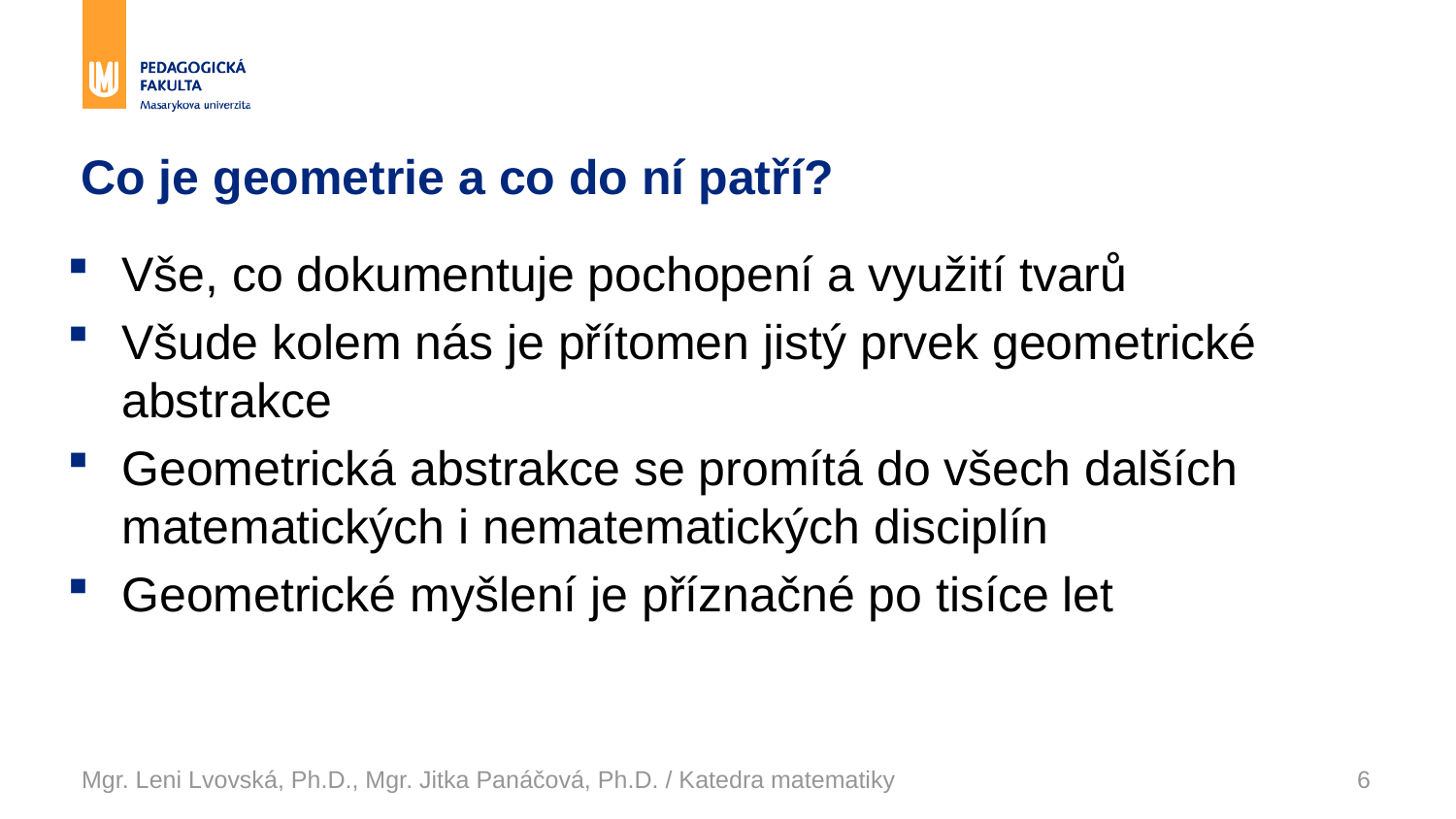

# Co je geometrie a co do ní patří?
Vše, co dokumentuje pochopení a využití tvarů
Všude kolem nás je přítomen jistý prvek geometrické abstrakce
Geometrická abstrakce se promítá do všech dalších matematických i nematematických disciplín
Geometrické myšlení je příznačné po tisíce let

Mgr. Leni Lvovská, Ph.D., Mgr. Jitka Panáčová, Ph.D. / Katedra matematiky
6